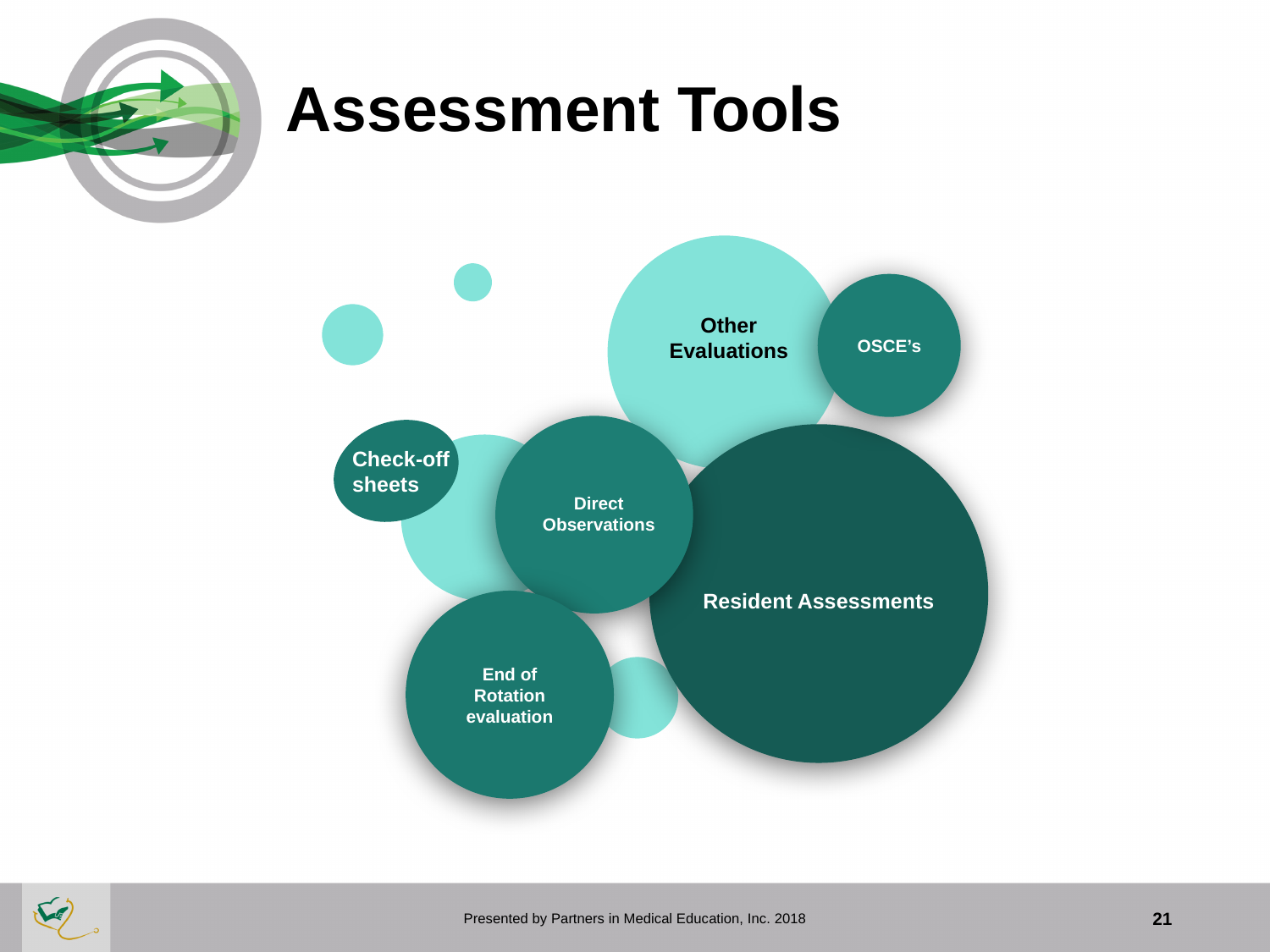

# Assessment Tools

OSCE’s
Other Evaluations

Direct Observations

Resident Assessments
Check-off sheets

End of Rotation evaluation
Presented by Partners in Medical Education, Inc. 2018
21